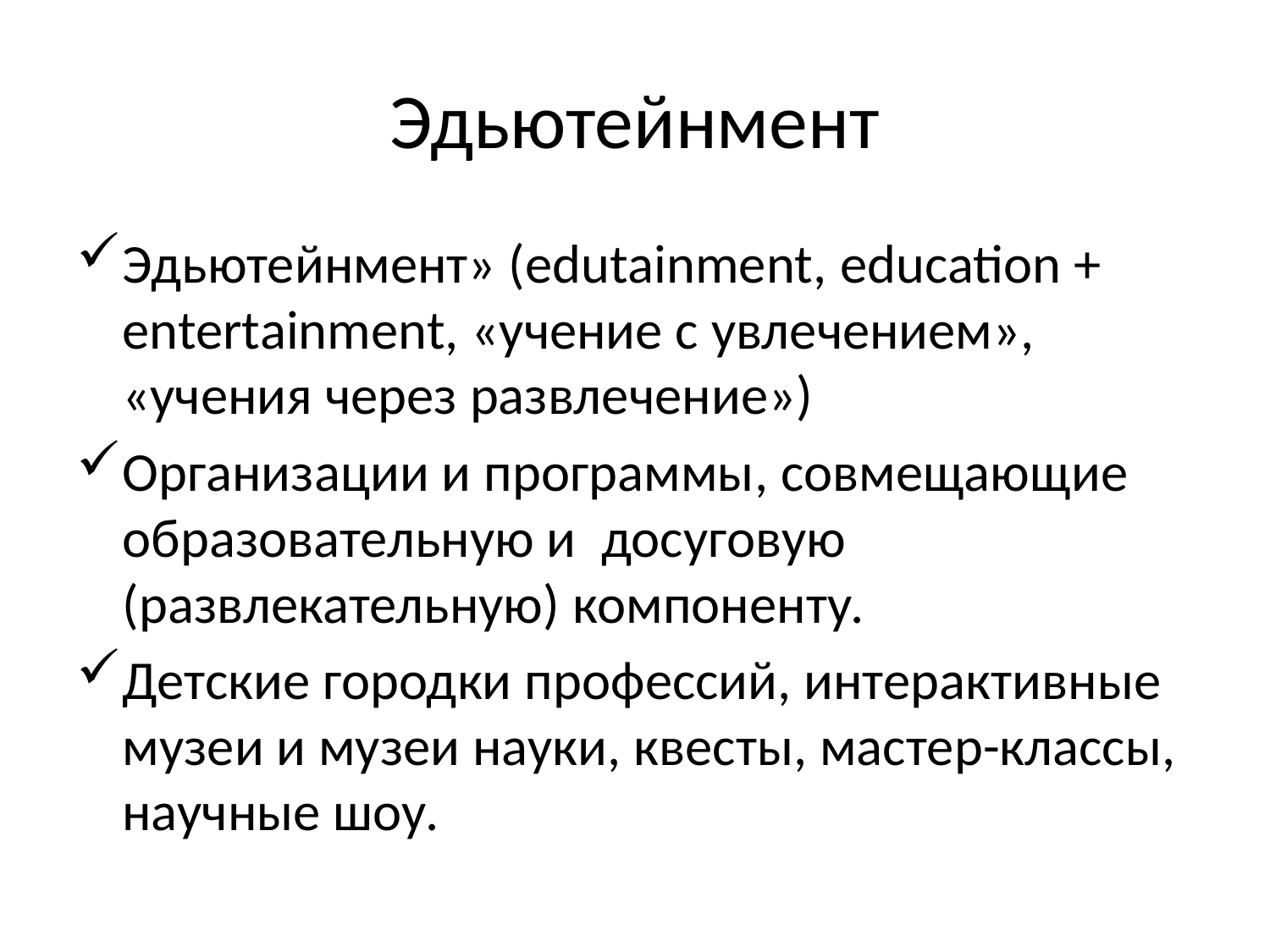

# Эдьютейнмент
Эдьютейнмент» (edutainment, education + entertainment, «учение с увлечением», «учения через развлечение»)
Организации и программы, совмещающие образовательную и  досуговую (развлекательную) компоненту.
Детские городки профессий, интерактивные музеи и музеи науки, квесты, мастер-классы, научные шоу.